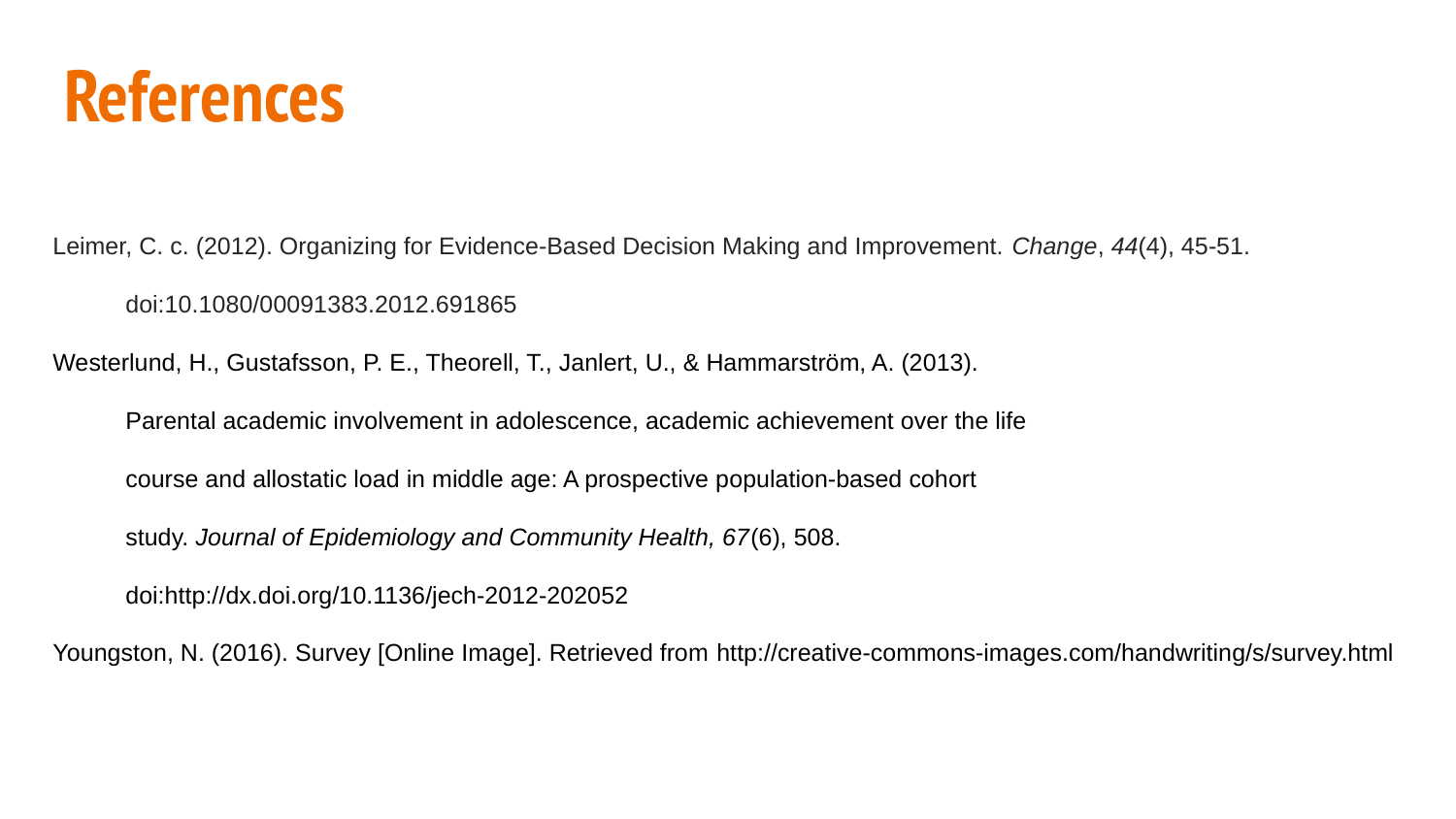

# References

Leimer, C. c. (2012). Organizing for Evidence-Based Decision Making and Improvement. Change, 44(4), 45-51.
doi:10.1080/00091383.2012.691865
Westerlund, H., Gustafsson, P. E., Theorell, T., Janlert, U., & Hammarström, A. (2013).
Parental academic involvement in adolescence, academic achievement over the life
course and allostatic load in middle age: A prospective population-based cohort
study. Journal of Epidemiology and Community Health, 67(6), 508.
doi:http://dx.doi.org/10.1136/jech-2012-202052
Youngston, N. (2016). Survey [Online Image]. Retrieved from http://creative-commons-images.com/handwriting/s/survey.html